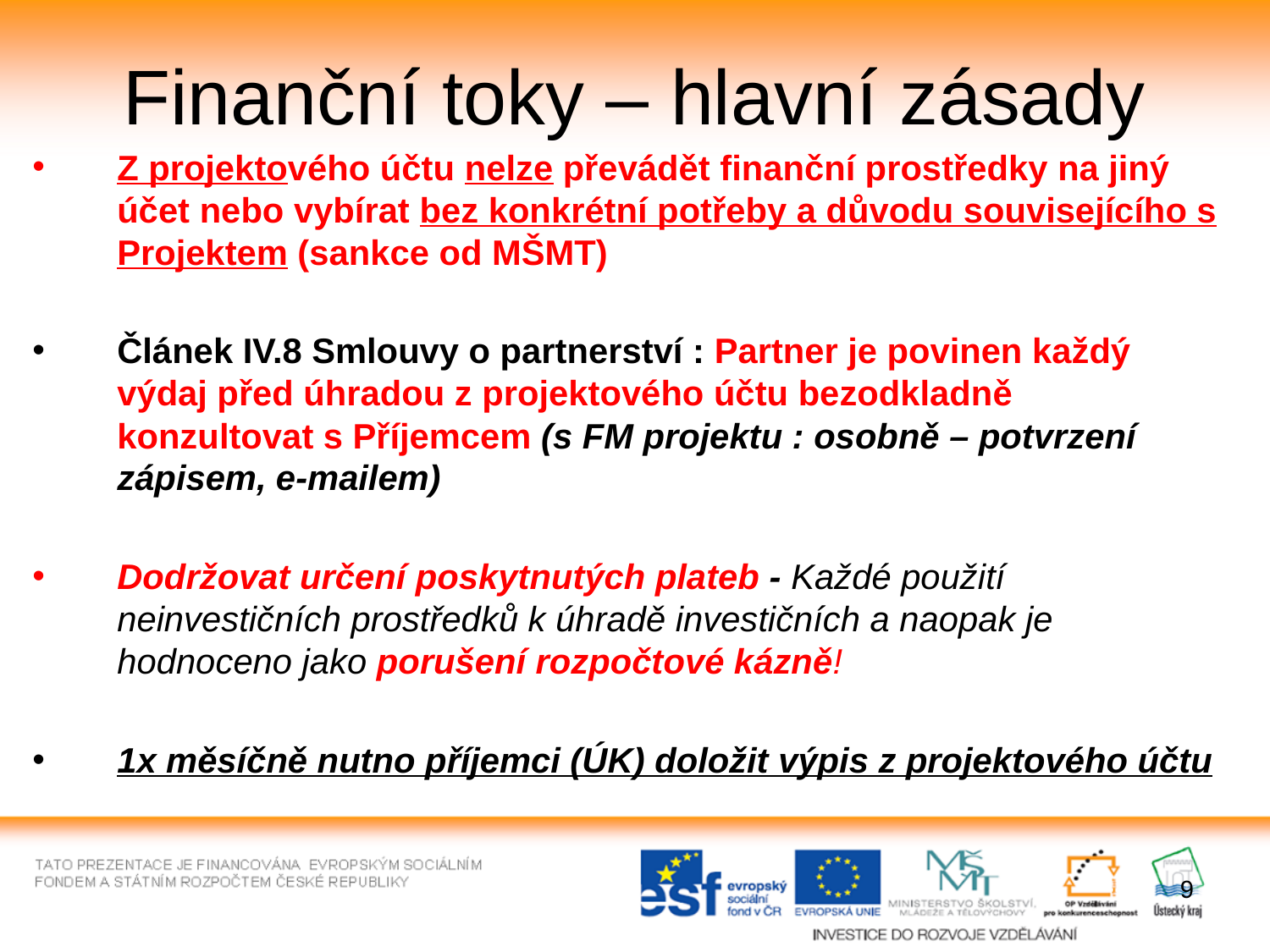

# Finanční toky – hlavní zásady
Z projektového účtu nelze převádět finanční prostředky na jiný účet nebo vybírat bez konkrétní potřeby a důvodu souvisejícího s Projektem (sankce od MŠMT)

Článek IV.8 Smlouvy o partnerství : Partner je povinen každý výdaj před úhradou z projektového účtu bezodkladně konzultovat s Příjemcem (s FM projektu : osobně – potvrzení zápisem, e-mailem)

Dodržovat určení poskytnutých plateb - Každé použití neinvestičních prostředků k úhradě investičních a naopak je hodnoceno jako porušení rozpočtové kázně!

1x měsíčně nutno příjemci (ÚK) doložit výpis z projektového účtu

9